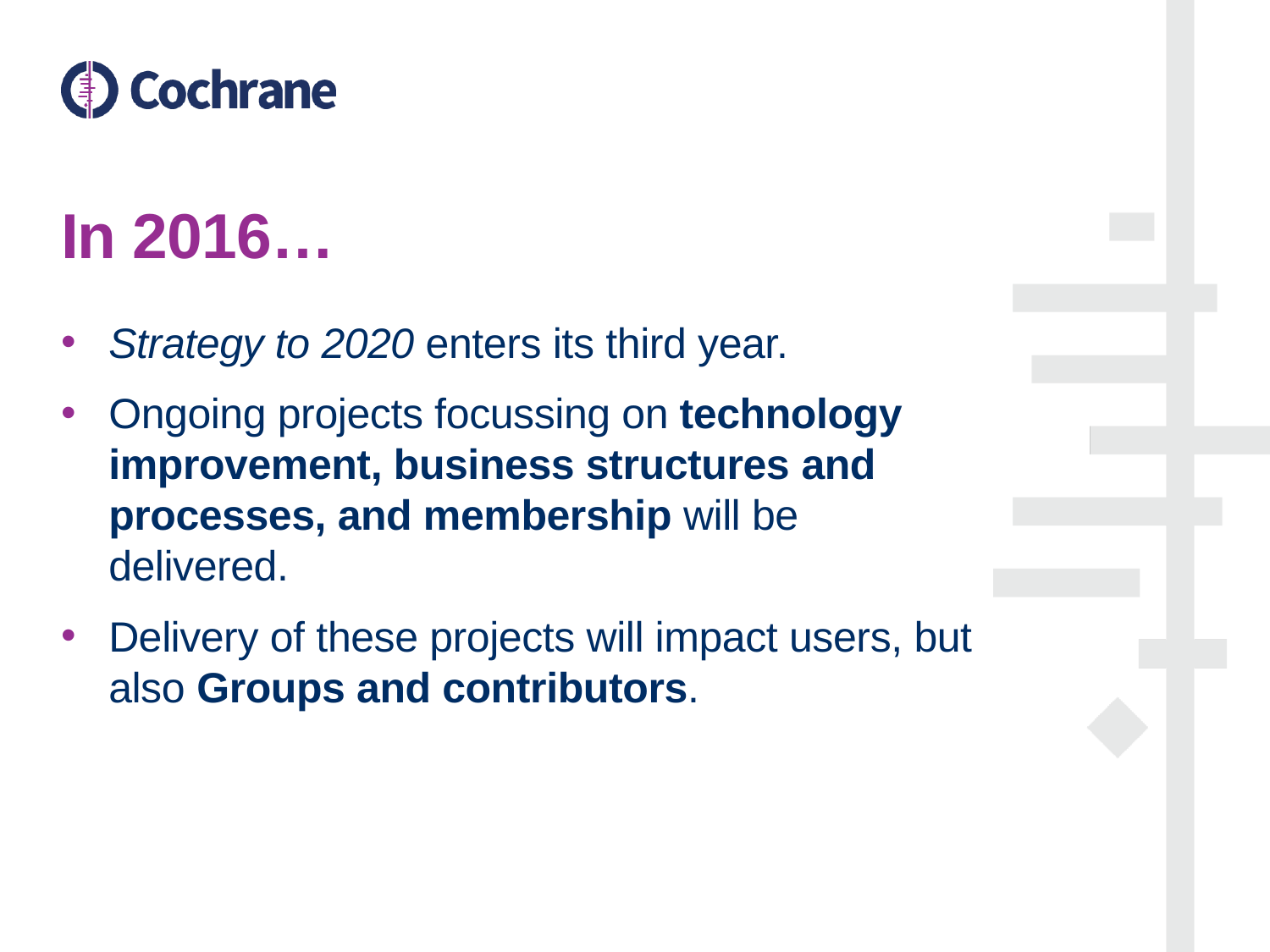

# In 2016…
Strategy to 2020 enters its third year.
Ongoing projects focussing on technology improvement, business structures and processes, and membership will be delivered.
Delivery of these projects will impact users, but also Groups and contributors.